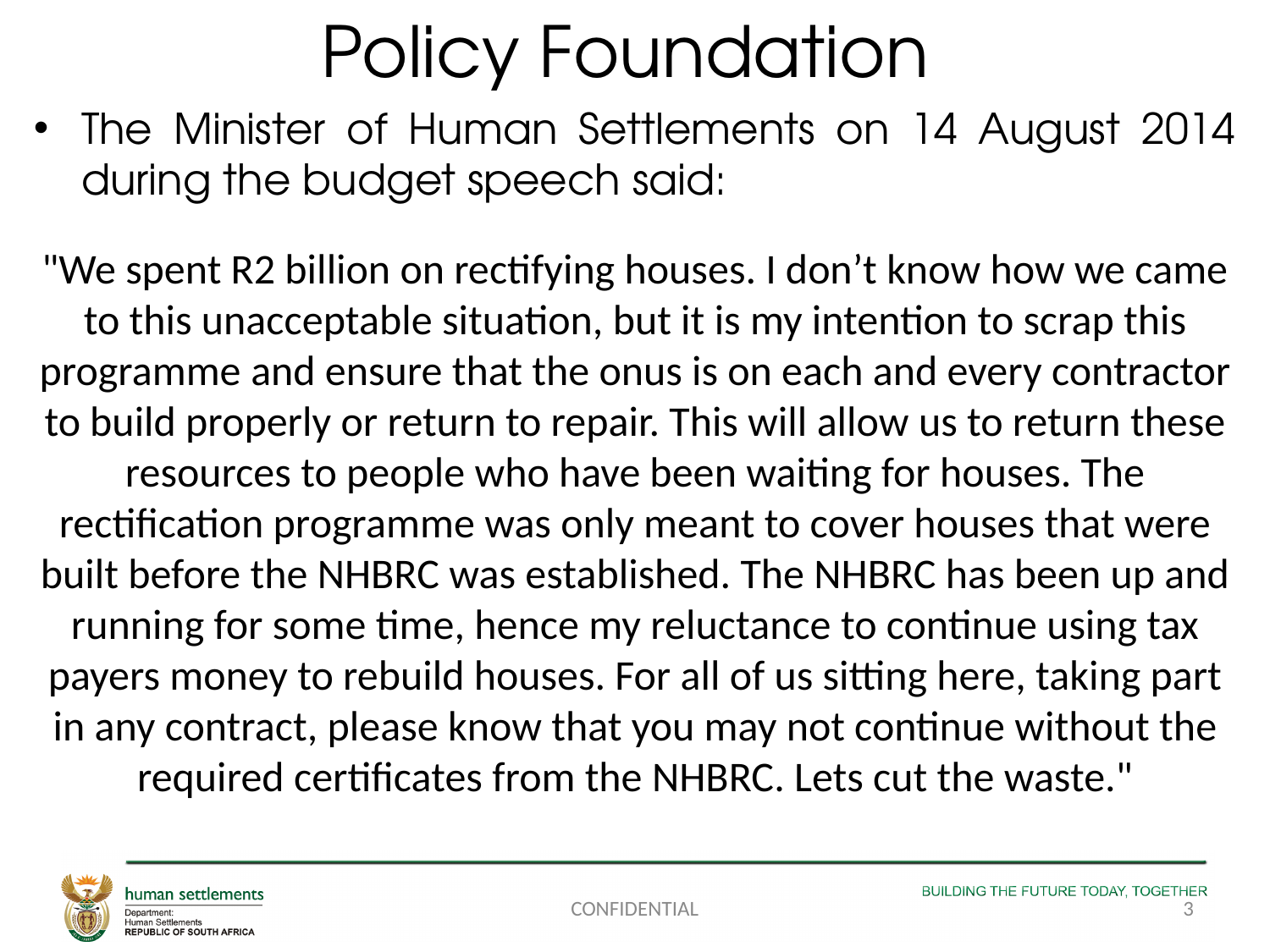

# Policy Foundation
The Minister of Human Settlements on 14 August 2014 during the budget speech said:

"We spent R2 billion on rectifying houses. I don’t know how we came to this unacceptable situation, but it is my intention to scrap this programme and ensure that the onus is on each and every contractor to build properly or return to repair. This will allow us to return these resources to people who have been waiting for houses. The rectification programme was only meant to cover houses that were built before the NHBRC was established. The NHBRC has been up and running for some time, hence my reluctance to continue using tax payers money to rebuild houses. For all of us sitting here, taking part in any contract, please know that you may not continue without the required certificates from the NHBRC. Lets cut the waste."

CONFIDENTIAL
3